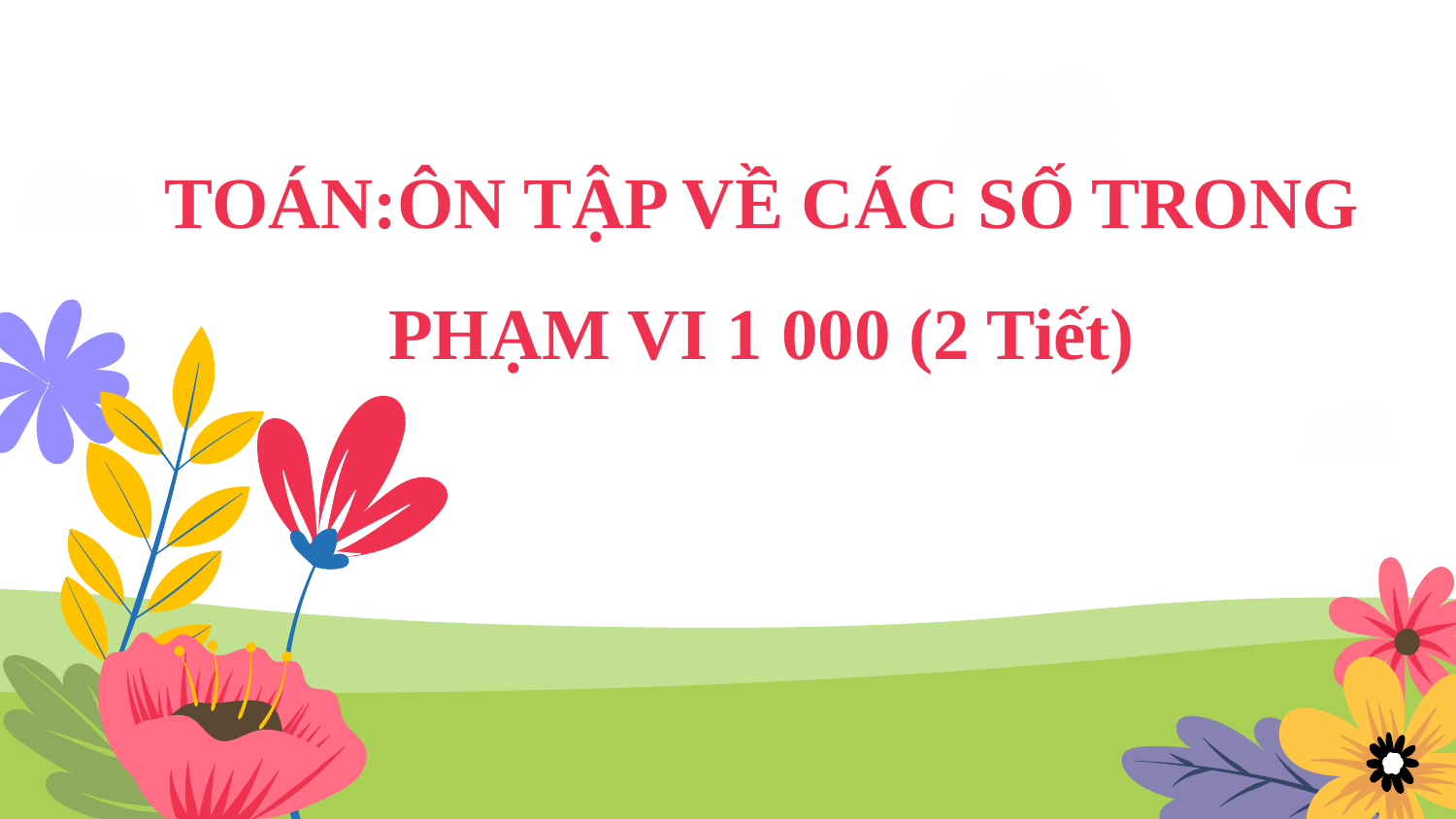

TOÁN:ÔN TẬP VỀ CÁC SỐ TRONG PHẠM VI 1 000 (2 Tiết)